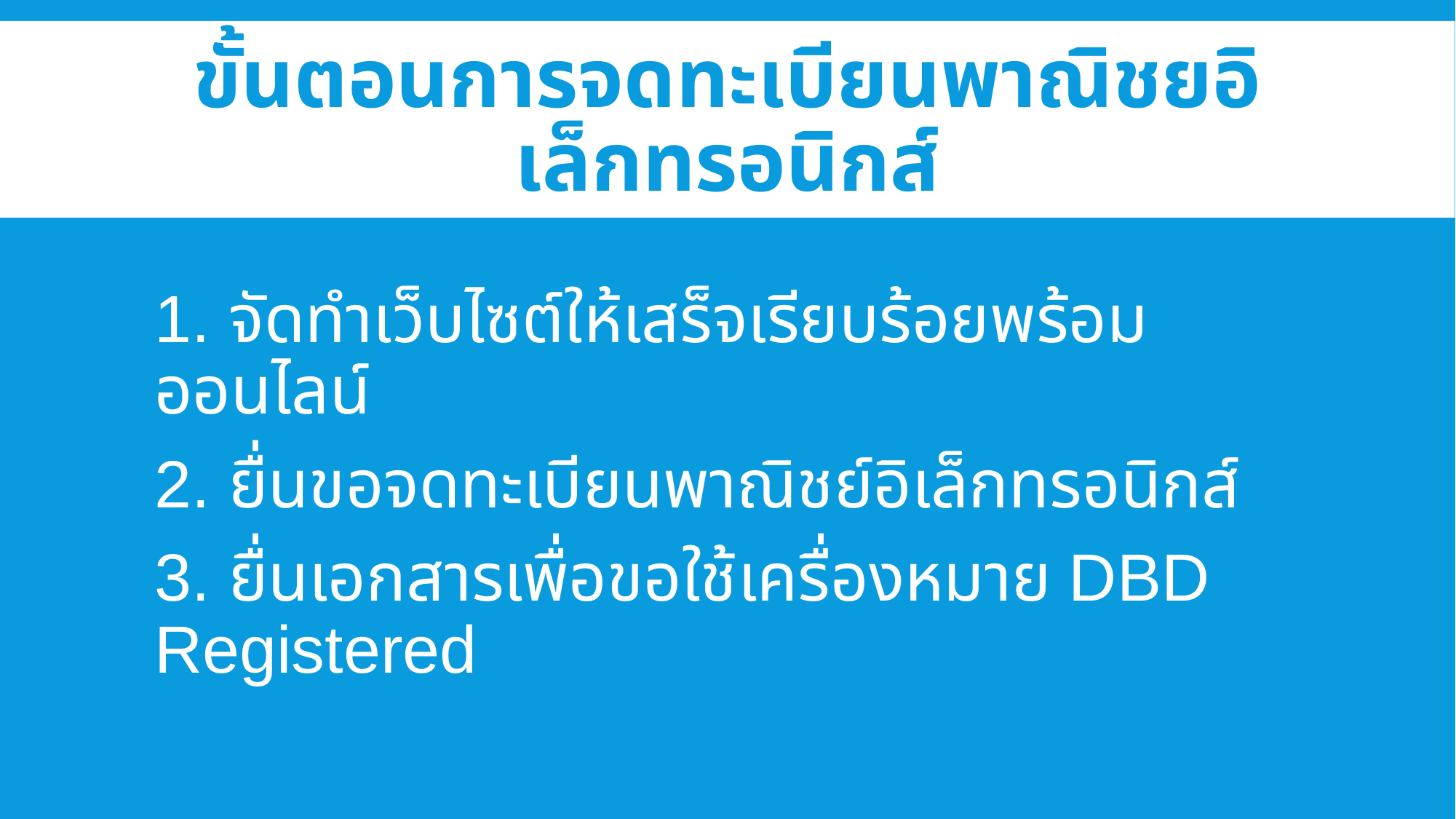

# ขั้นตอนการจดทะเบียนพาณิชยอิเล็กทรอนิกส์
1. จัดทำเว็บไซต์ให้เสร็จเรียบร้อยพร้อมออนไลน์
2. ยื่นขอจดทะเบียนพาณิชย์อิเล็กทรอนิกส์
3. ยื่นเอกสารเพื่อขอใช้เครื่องหมาย DBD Registered